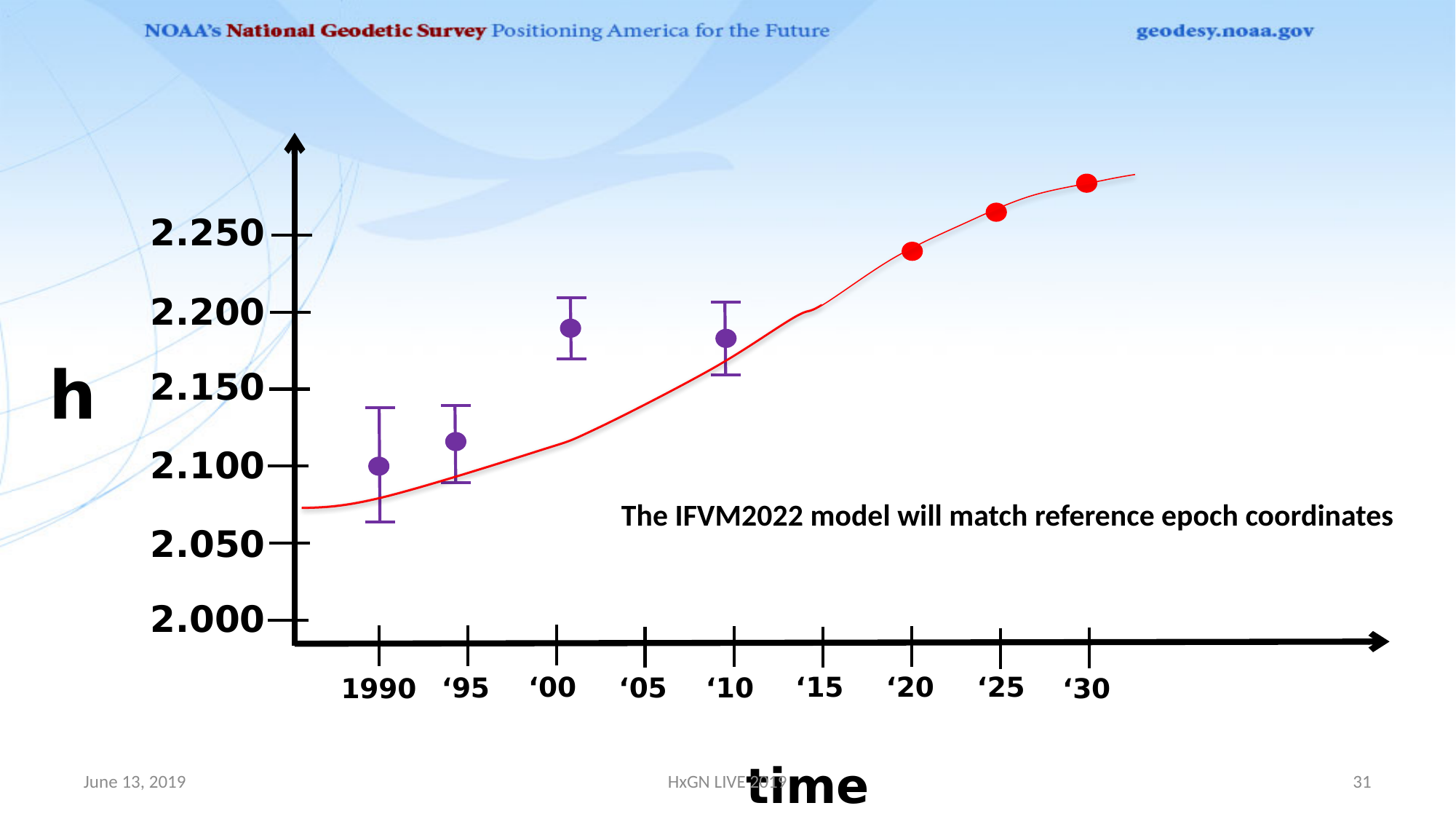

2.250

2.200

h
2.150

2.100

The IFVM2022 model will match reference epoch coordinates
2.050
2.000
‘00
‘15
‘20
‘25
‘10
‘95
‘05
1990
‘30
time
June 13, 2019
HxGN LIVE 2019
31